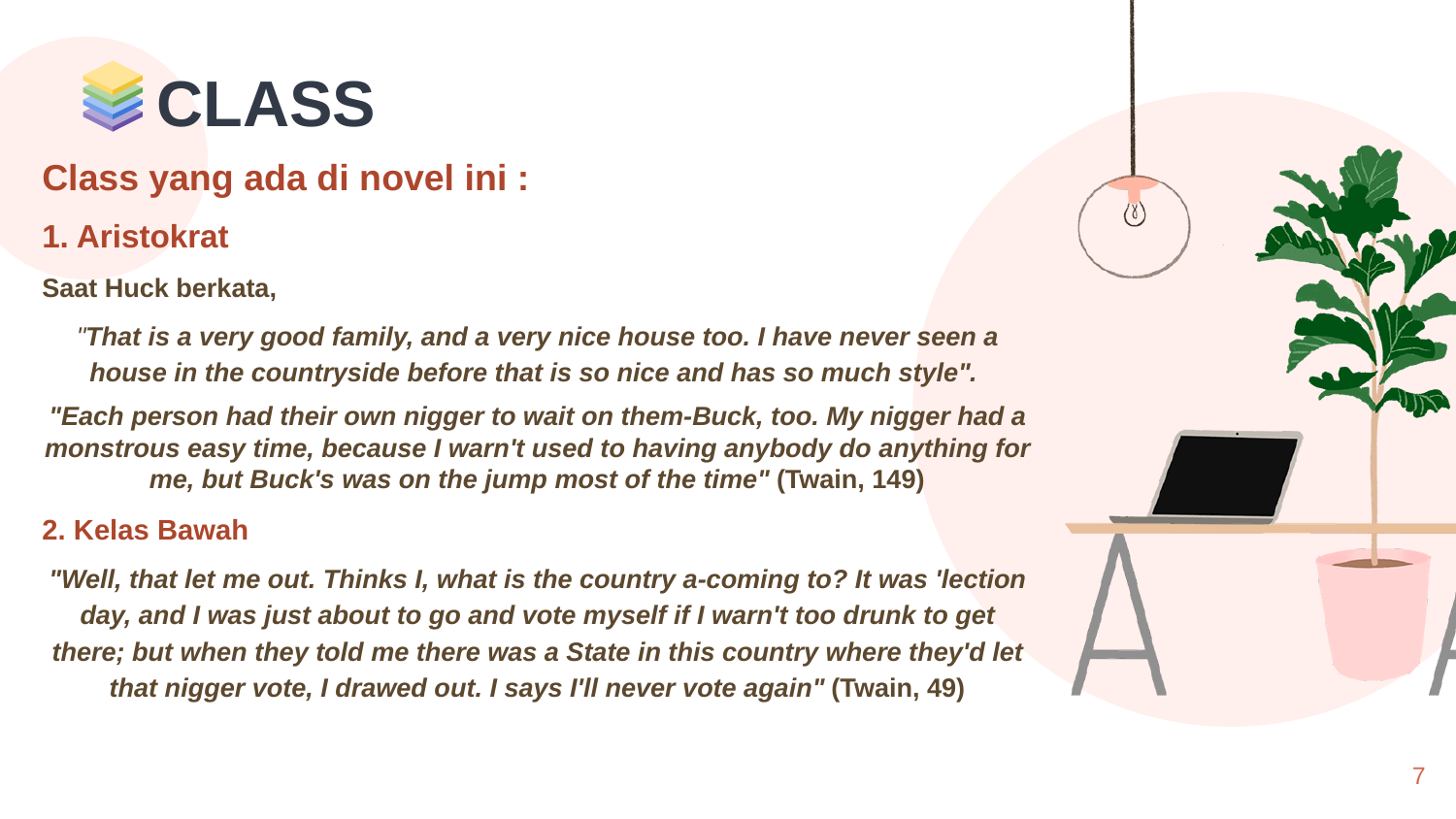

# CLASS
Class yang ada di novel ini :
1. Aristokrat
Saat Huck berkata,
"That is a very good family, and a very nice house too. I have never seen a house in the countryside before that is so nice and has so much style".
"Each person had their own nigger to wait on them-Buck, too. My nigger had a monstrous easy time, because I warn't used to having anybody do anything for me, but Buck's was on the jump most of the time" (Twain, 149)
2. Kelas Bawah
"Well, that let me out. Thinks I, what is the country a-coming to? It was 'lection day, and I was just about to go and vote myself if I warn't too drunk to get there; but when they told me there was a State in this country where they'd let that nigger vote, I drawed out. I says I'll never vote again" (Twain, 49)
7